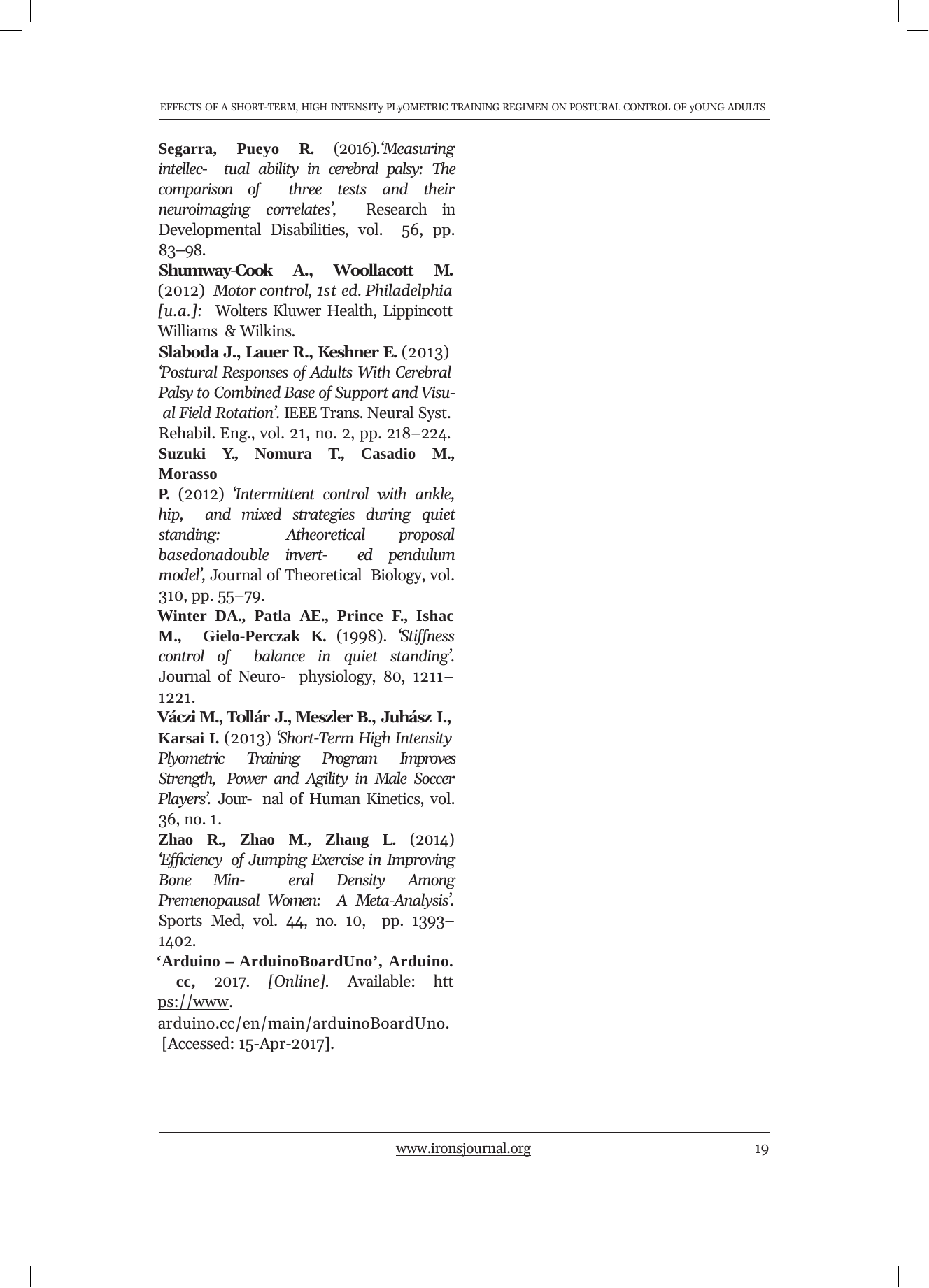

EFFECTS OF A SHORT-TERM, HIGH INTENSITy PLyOMETRIC TRAINING REGIMEN ON POSTURAL CONTROL OF yOUNG ADULTS

Segarra, Pueyo R. (2016).‘Measuring intellec-  tual ability in cerebral palsy: The comparison of  three tests and their neuroimaging correlates’,  Research in Developmental Disabilities, vol.  56, pp. 83–98.
Shumway-Cook A., Woollacott M. (2012)  Motor control, 1st ed. Philadelphia [u.a.]:  Wolters Kluwer Health, Lippincott Williams  & Wilkins.
Slaboda J., Lauer R., Keshner E. (2013)  ‘Postural Responses of Adults With Cerebral  Palsy to Combined Base of Support and Visu-  al Field Rotation’. IEEE Trans. Neural Syst.  Rehabil. Eng., vol. 21, no. 2, pp. 218–224.  Suzuki Y., Nomura T., Casadio M., Morasso
P. (2012) ‘Intermittent control with ankle, hip,  and mixed strategies during quiet standing:  Atheoretical proposal basedonadouble invert-  ed pendulum model’, Journal of Theoretical  Biology, vol. 310, pp. 55–79.
Winter DA., Patla AE., Prince F., Ishac M.,  Gielo-Perczak K. (1998). ‘Stiffness control of  balance in quiet standing’. Journal of Neuro-  physiology, 80, 1211–1221.
Váczi M., Tollár J., Meszler B., Juhász I.,  Karsai I. (2013) ‘Short-Term High Intensity  Plyometric Training Program Improves Strength,  Power and Agility in Male Soccer Players’. Jour-  nal of Human Kinetics, vol. 36, no. 1.
Zhao R., Zhao M., Zhang L. (2014) ‘Efficiency  of Jumping Exercise in Improving Bone Min-  eral Density Among Premenopausal Women:  A Meta-Analysis’. Sports Med, vol. 44, no. 10,  pp. 1393–1402.
‘Arduino – ArduinoBoardUno’, Arduino.  cc, 2017. [Online]. Available: https://www.  arduino.cc/en/main/arduinoBoardUno.  [Accessed: 15-Apr-2017].

www.ironsjournal.org
19